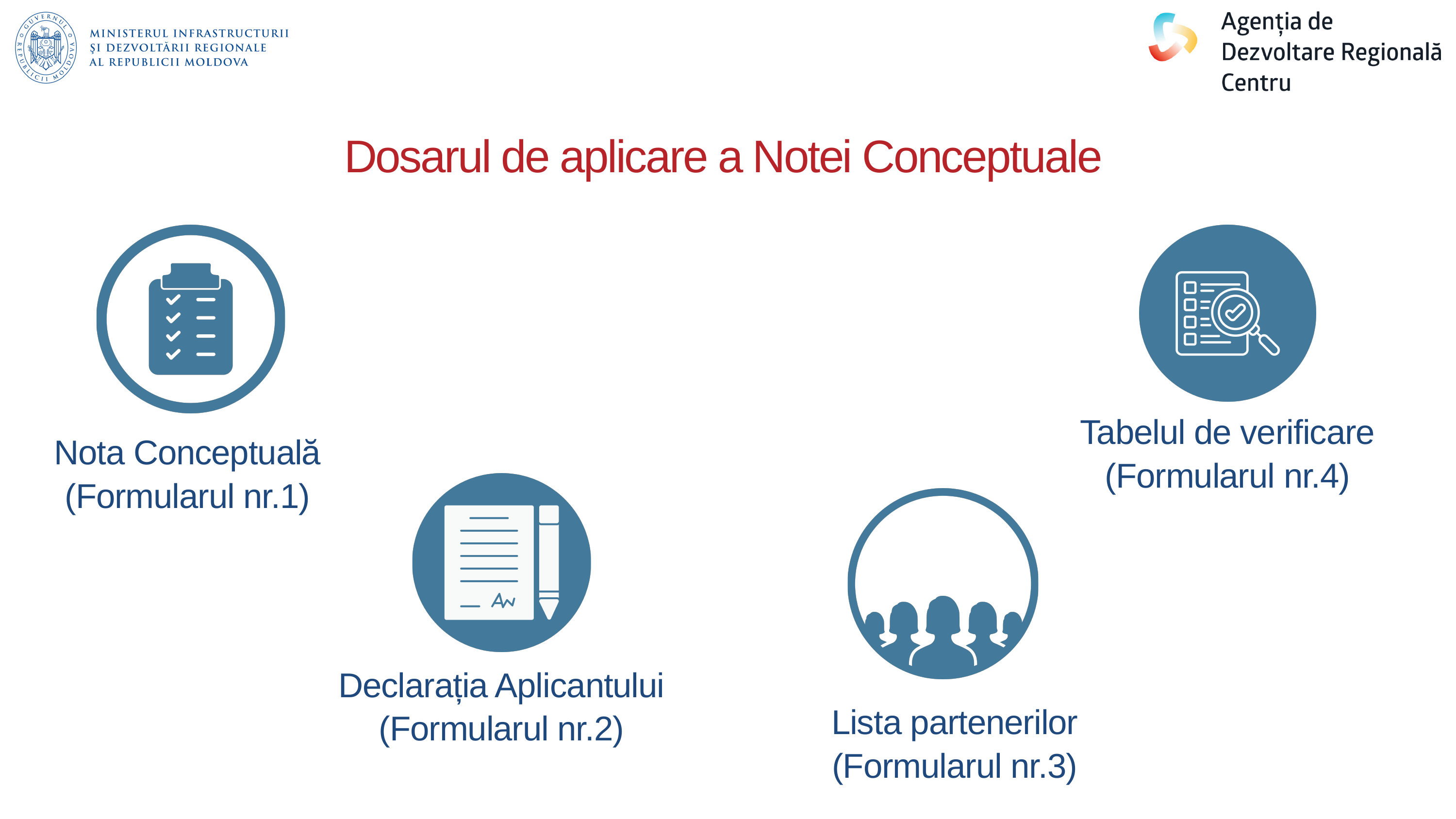

Dosarul de aplicare a Notei Conceptuale

Tabelul de verificare
(Formularul nr.4)
Nota Conceptuală
(Formularul nr.1)

Declarația Aplicantului
(Formularul nr.2)

Lista partenerilor
(Formularul nr.3)